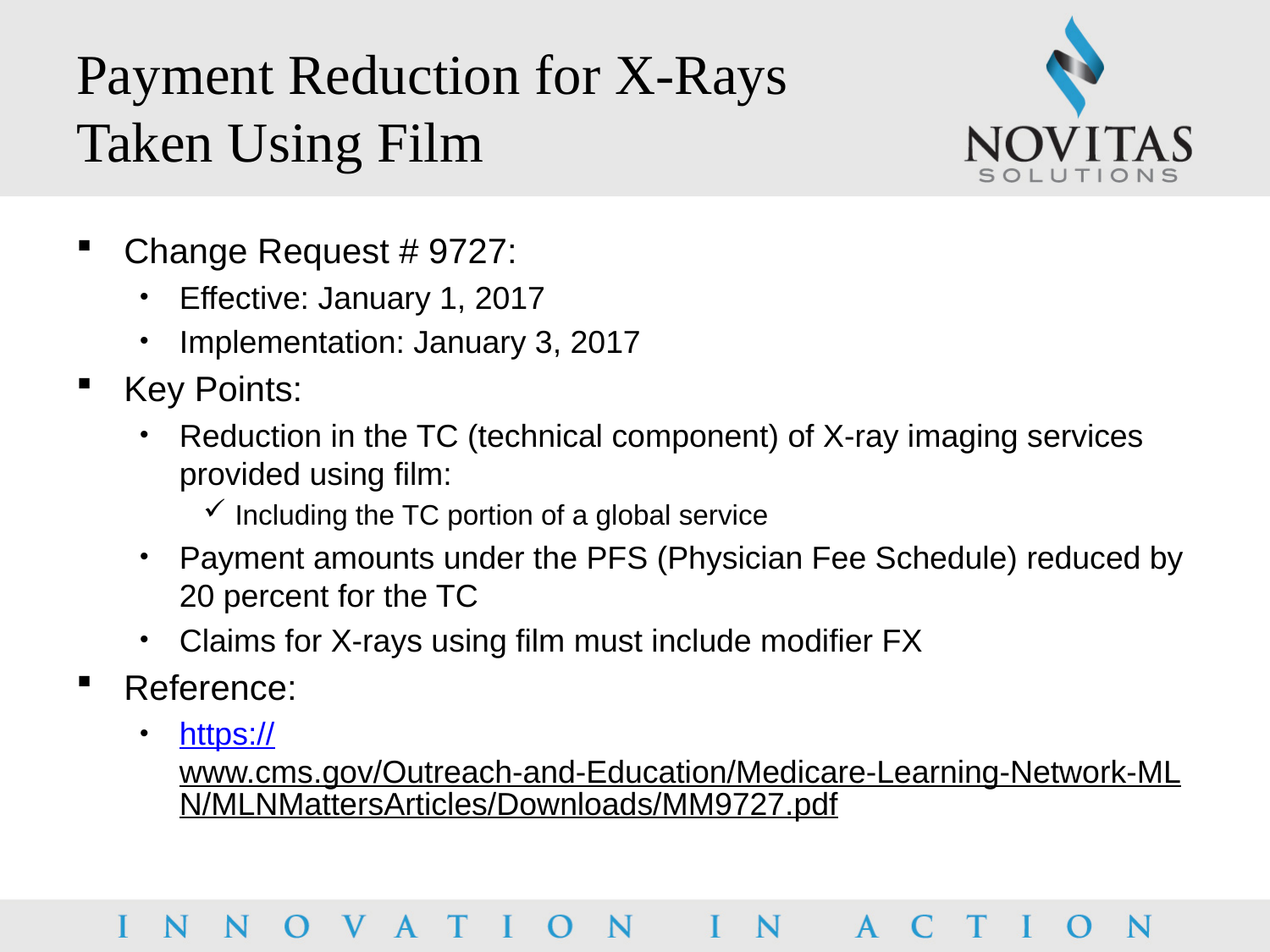

# Payment Reduction for X-Rays Taken Using Film
Change Request # 9727:
Effective: January 1, 2017
Implementation: January 3, 2017
Key Points:
Reduction in the TC (technical component) of X-ray imaging services provided using film:
Including the TC portion of a global service
Payment amounts under the PFS (Physician Fee Schedule) reduced by 20 percent for the TC
Claims for X-rays using film must include modifier FX
Reference:
https://www.cms.gov/Outreach-and-Education/Medicare-Learning-Network-MLN/MLNMattersArticles/Downloads/MM9727.pdf